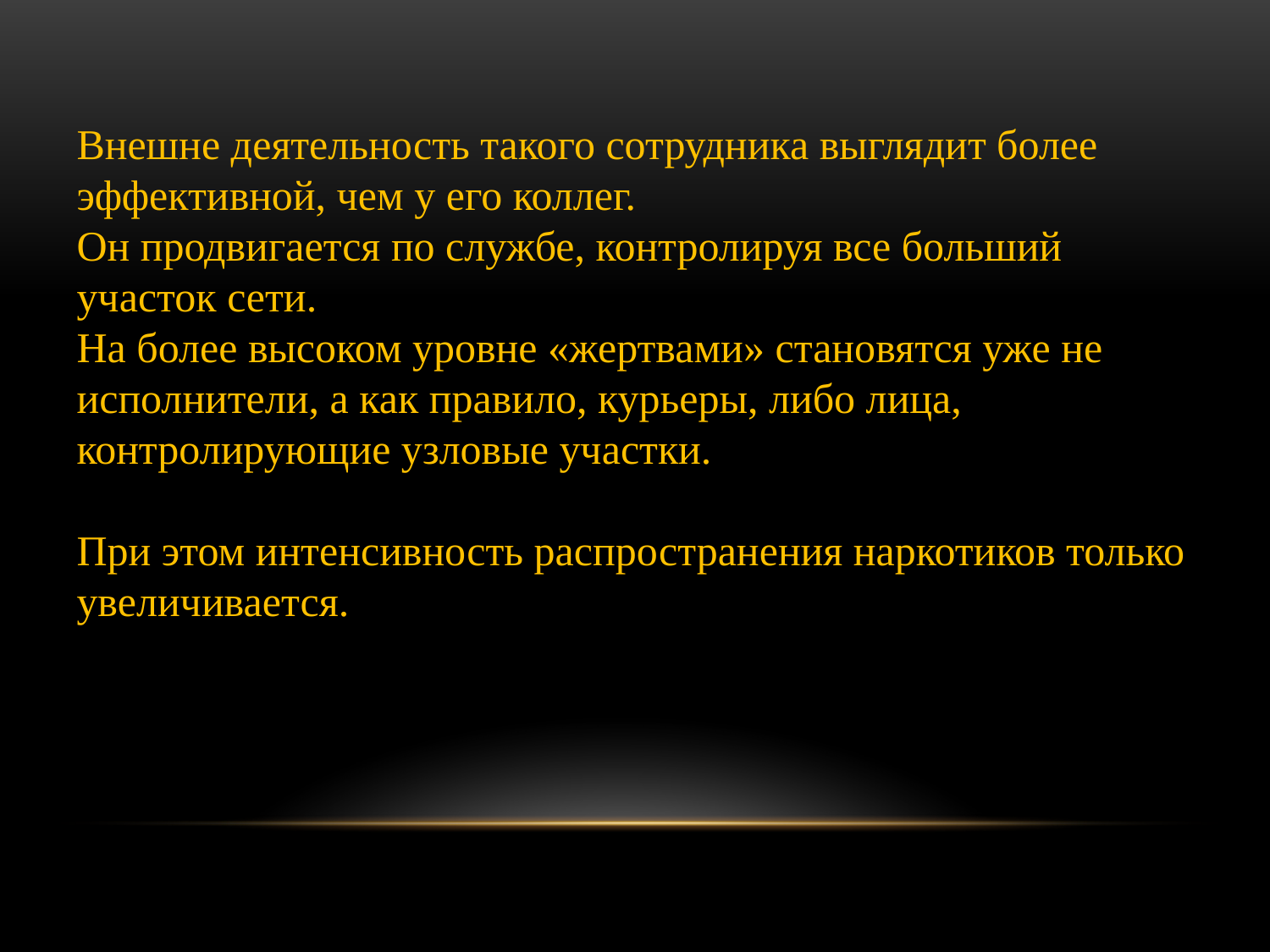

Внешне деятельность такого сотрудника выглядит более эффективной, чем у его коллег.
Он продвигается по службе, контролируя все больший участок сети.
На более высоком уровне «жертвами» становятся уже не исполнители, а как правило, курьеры, либо лица, контролирующие узловые участки.

При этом интенсивность распространения наркотиков только увеличивается.